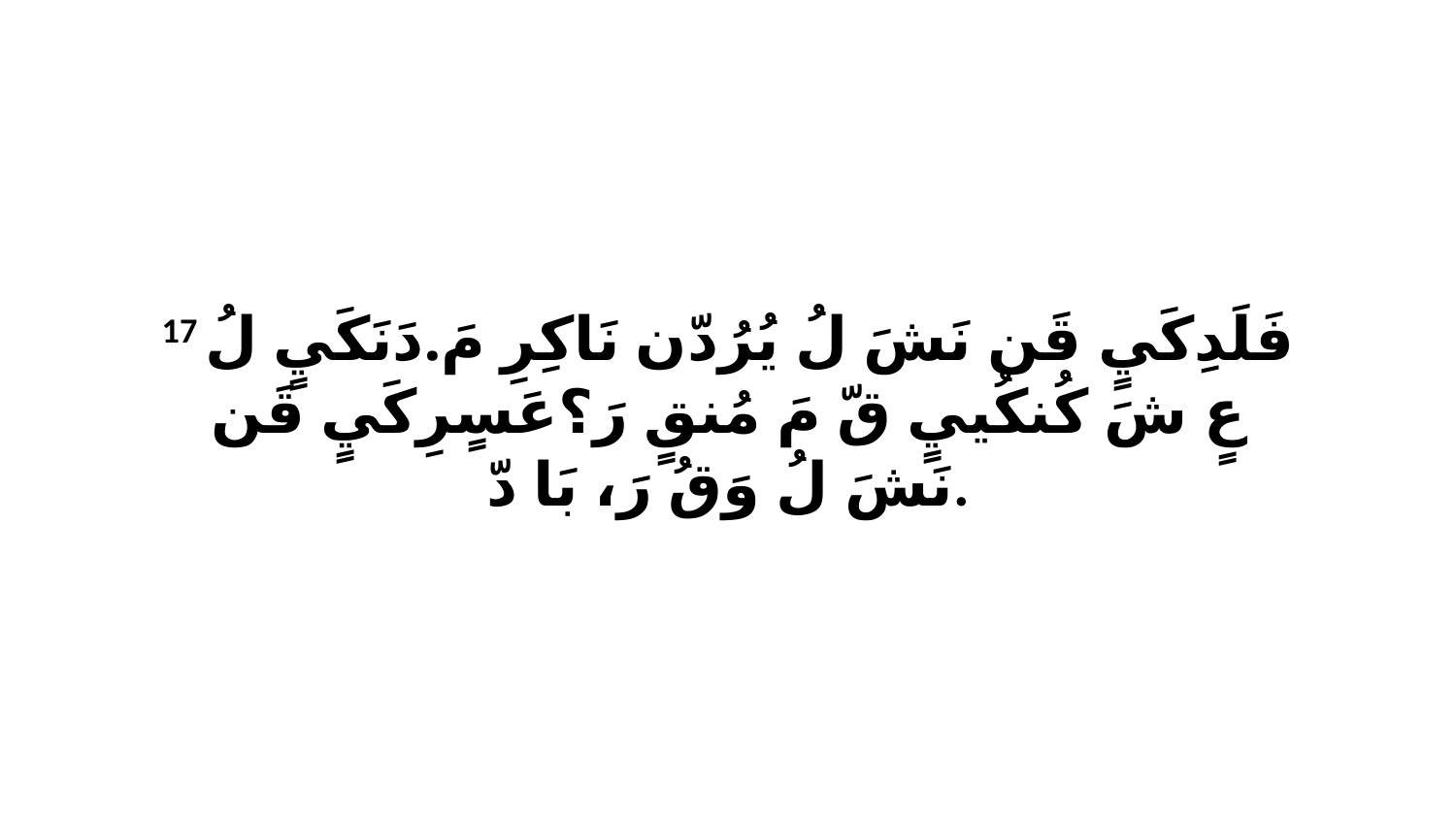

17 فَلَدِكَيٍ قَن نَشَ لُ يُرُدّن نَاكِرِ مَ.دَنَكَيٍ لُ عٍ شَ كُنكُييٍ قّ مَ مُنقٍ رَ؟عَسٍرِكَيٍ قَن نَشَ لُ وَقُ رَ، بَا دّ.